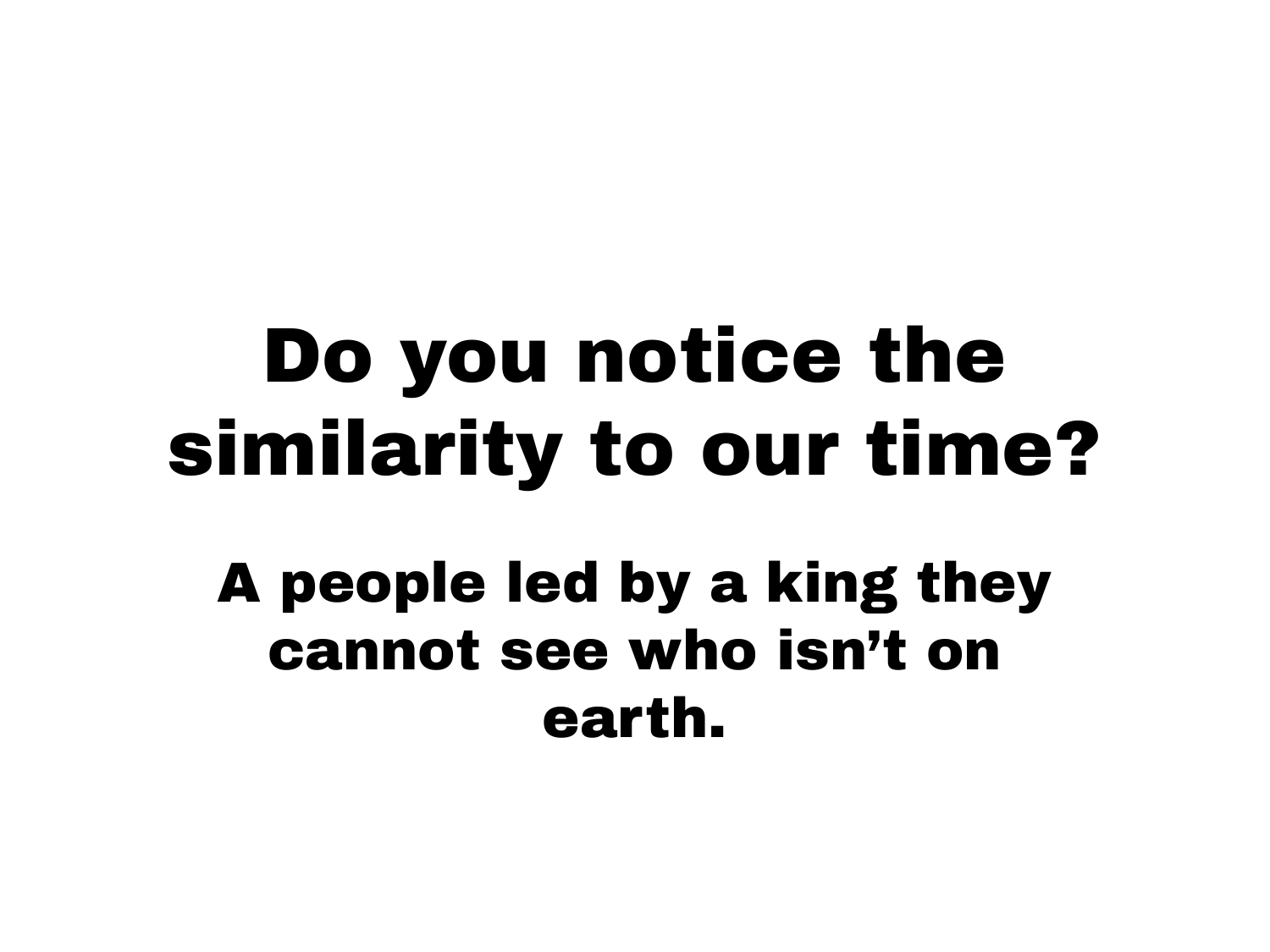

# Do you notice the similarity to our time?
A people led by a king they cannot see who isn’t on earth.